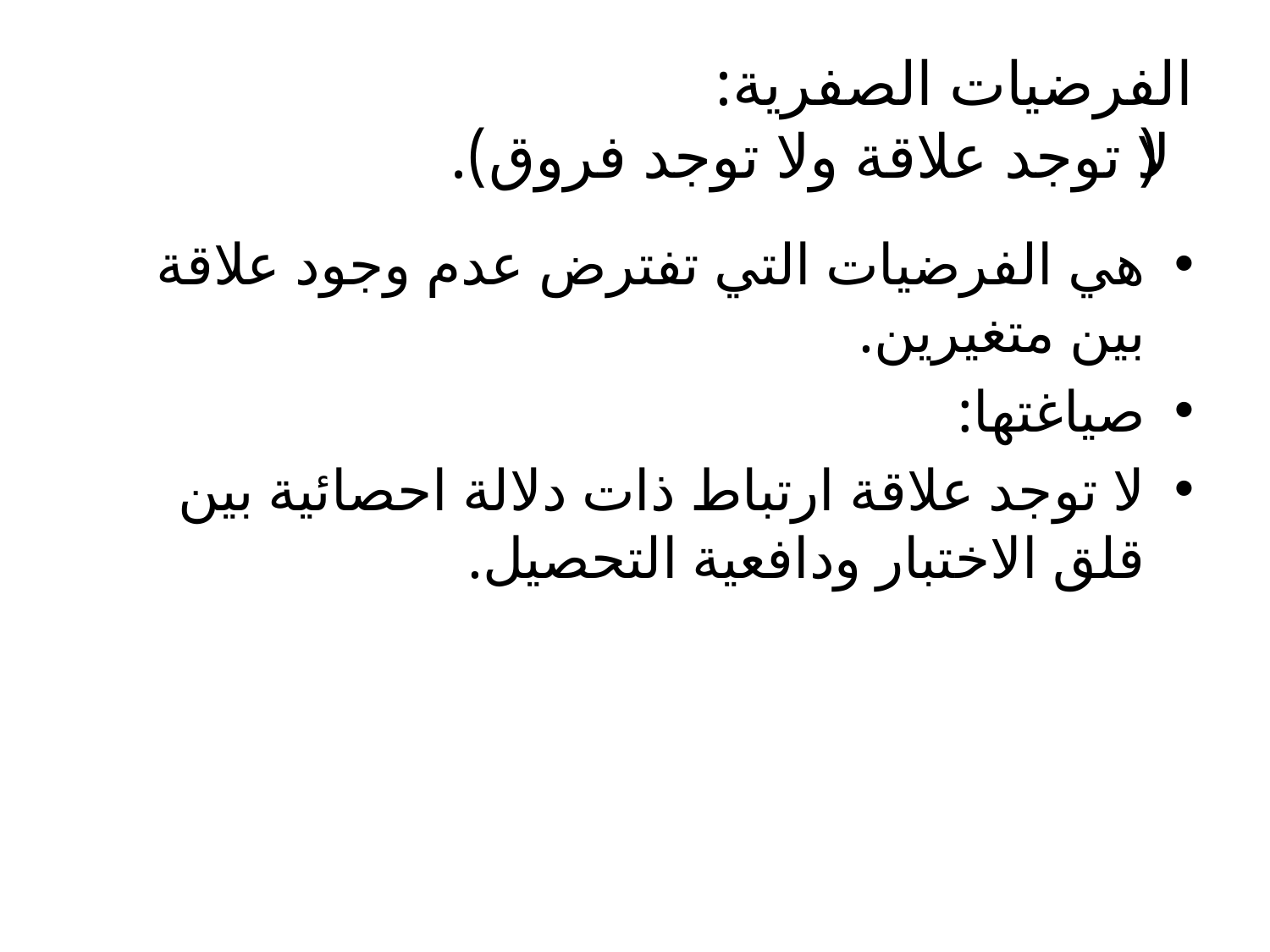

# الفرضيات الصفرية: (لا توجد علاقة ولا توجد فروق).
هي الفرضيات التي تفترض عدم وجود علاقة بين متغيرين.
صياغتها:
لا توجد علاقة ارتباط ذات دلالة احصائية بين قلق الاختبار ودافعية التحصيل.